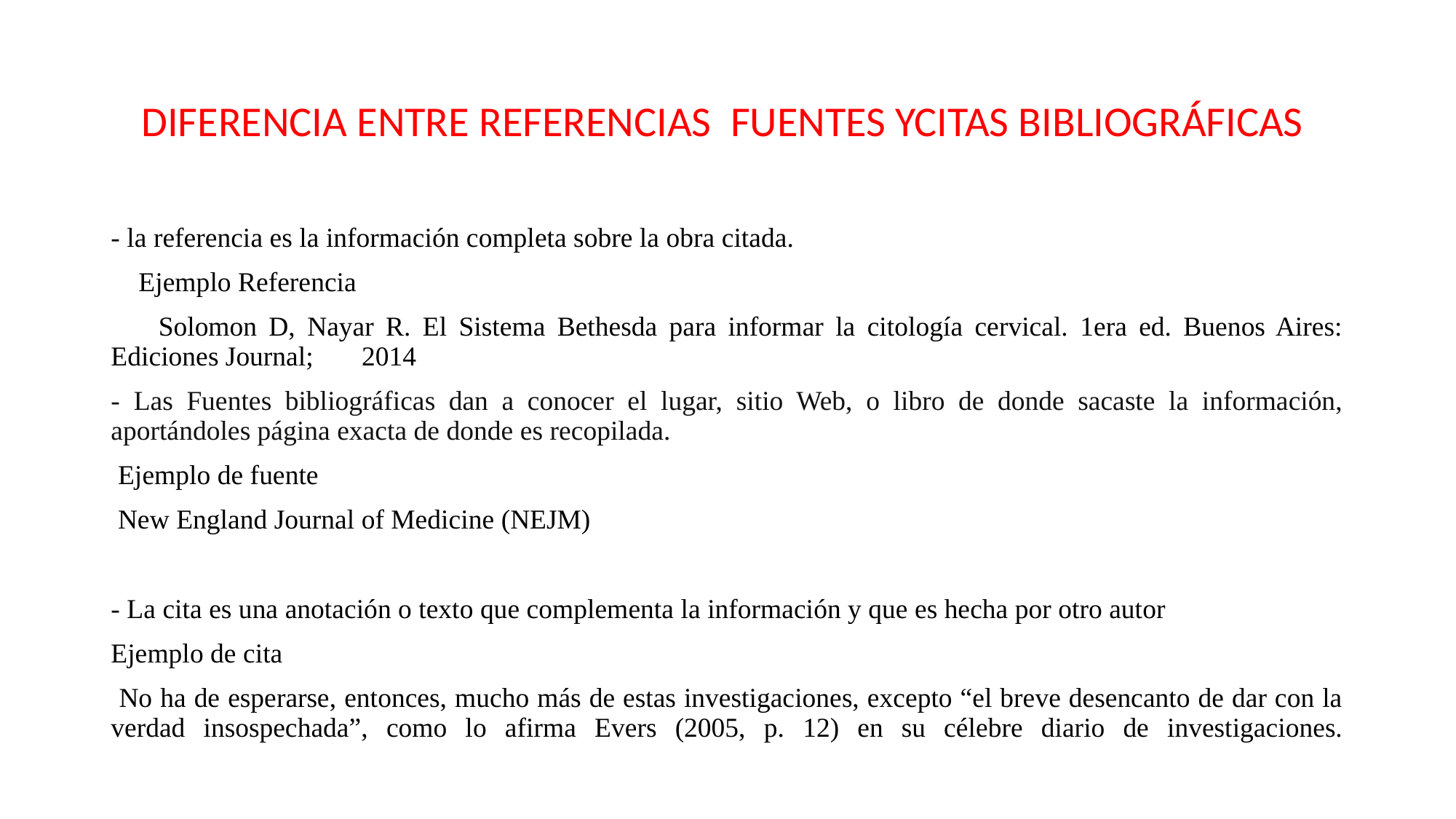

# DIFERENCIA ENTRE REFERENCIAS  FUENTES YCITAS BIBLIOGRÁFICAS
- la referencia es la información completa sobre la obra citada.
    Ejemplo Referencia
    Solomon D, Nayar R. El Sistema Bethesda para informar la citología cervical. 1era ed. Buenos Aires: Ediciones Journal;       2014
- Las Fuentes bibliográficas dan a conocer el lugar, sitio Web, o libro de donde sacaste la información, aportándoles página exacta de donde es recopilada.
 Ejemplo de fuente
 New England Journal of Medicine (NEJM)

- La cita es una anotación o texto que complementa la información y que es hecha por otro autor
Ejemplo de cita
 No ha de esperarse, entonces, mucho más de estas investigaciones, excepto “el breve desencanto de dar con la verdad insospechada”, como lo afirma Evers (2005, p. 12) en su célebre diario de investigaciones.